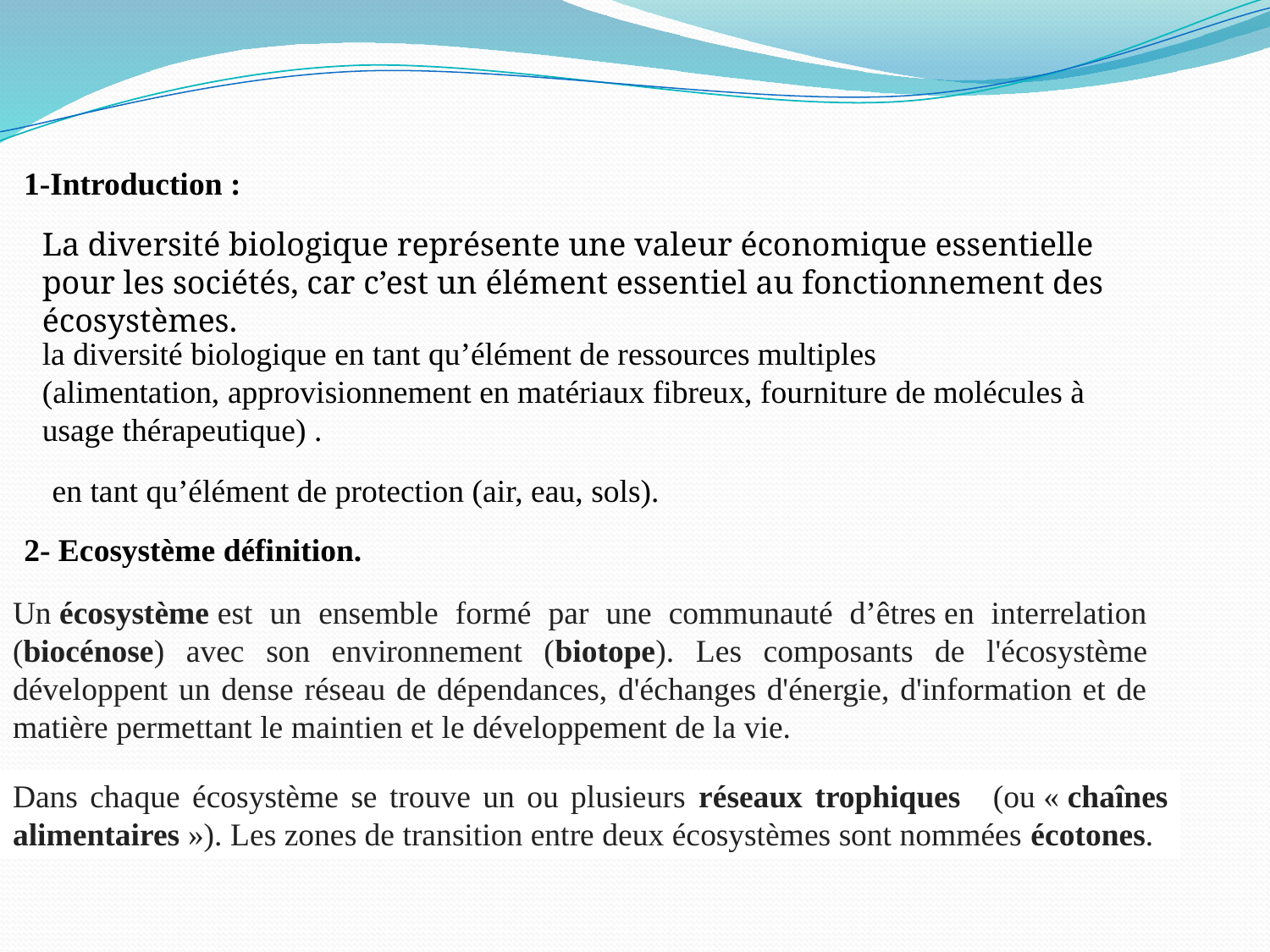

1-Introduction :
La diversité biologique représente une valeur économique essentielle pour les sociétés, car c’est un élément essentiel au fonctionnement des écosystèmes.
la diversité biologique en tant qu’élément de ressources multiples
(alimentation, approvisionnement en matériaux fibreux, fourniture de molécules à usage thérapeutique) .
en tant qu’élément de protection (air, eau, sols).
2- Ecosystème définition.
Un écosystème est un ensemble formé par une communauté d’êtres en interrelation (biocénose) avec son environnement (biotope). Les composants de l'écosystème développent un dense réseau de dépendances, d'échanges d'énergie, d'information et de matière permettant le maintien et le développement de la vie.
Dans chaque écosystème se trouve un ou plusieurs réseaux trophiques   (ou « chaînes alimentaires »). Les zones de transition entre deux écosystèmes sont nommées écotones.